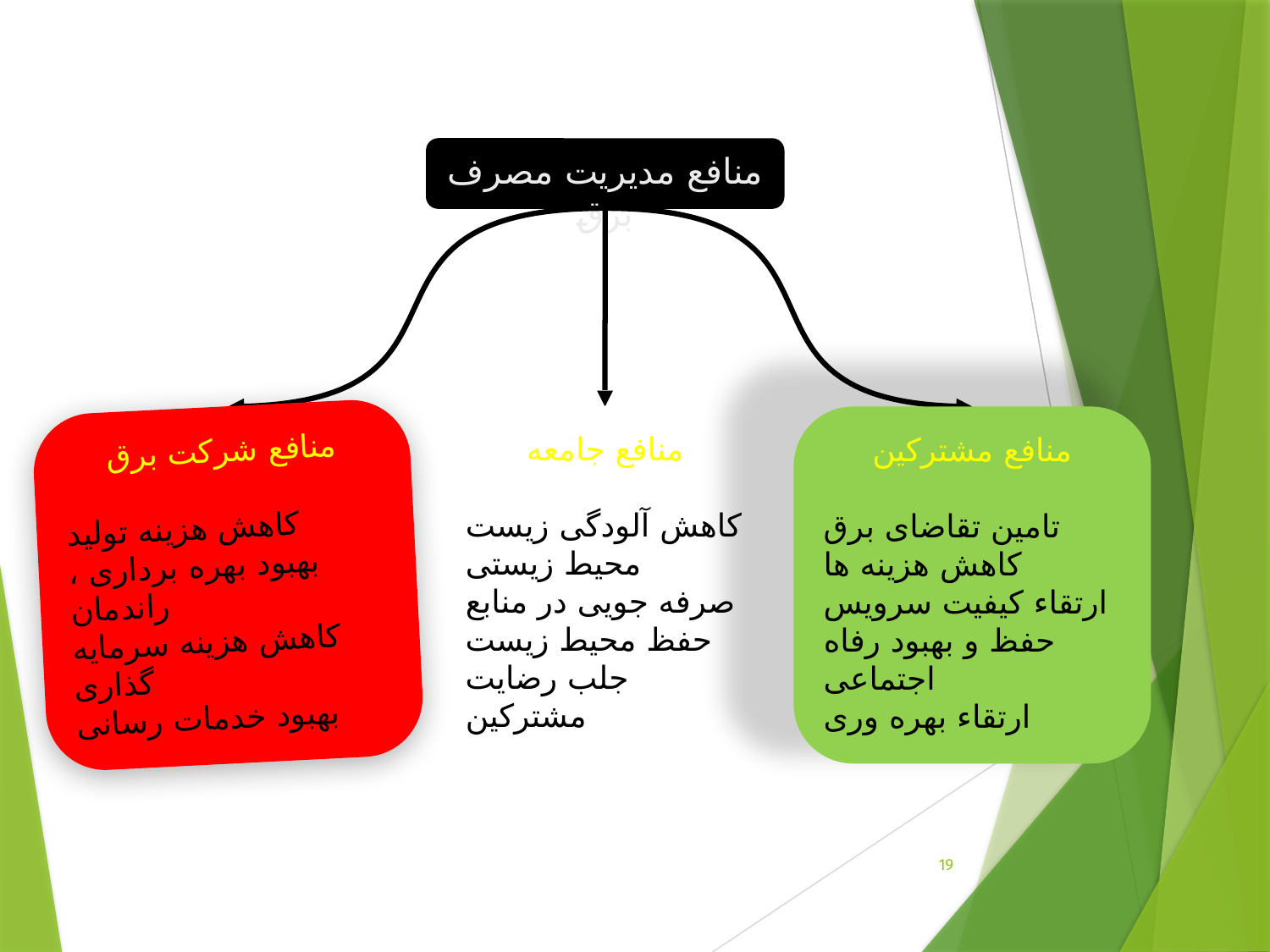

منافع مدیریت مصرف برق

منافع شرکت برق

کاهش هزینه تولید
بهبود بهره برداری ، راندمان
کاهش هزینه سرمایه گذاری
بهبود خدمات رسانی
منافع جامعه

کاهش آلودگی زیست محیط زیستی
صرفه جویی در منابع
حفظ محیط زیست
جلب رضایت مشترکین
منافع مشترکین

تامین تقاضای برق
کاهش هزینه ها
ارتقاء کیفیت سرویس
حفظ و بهبود رفاه اجتماعی
ارتقاء بهره وری

19